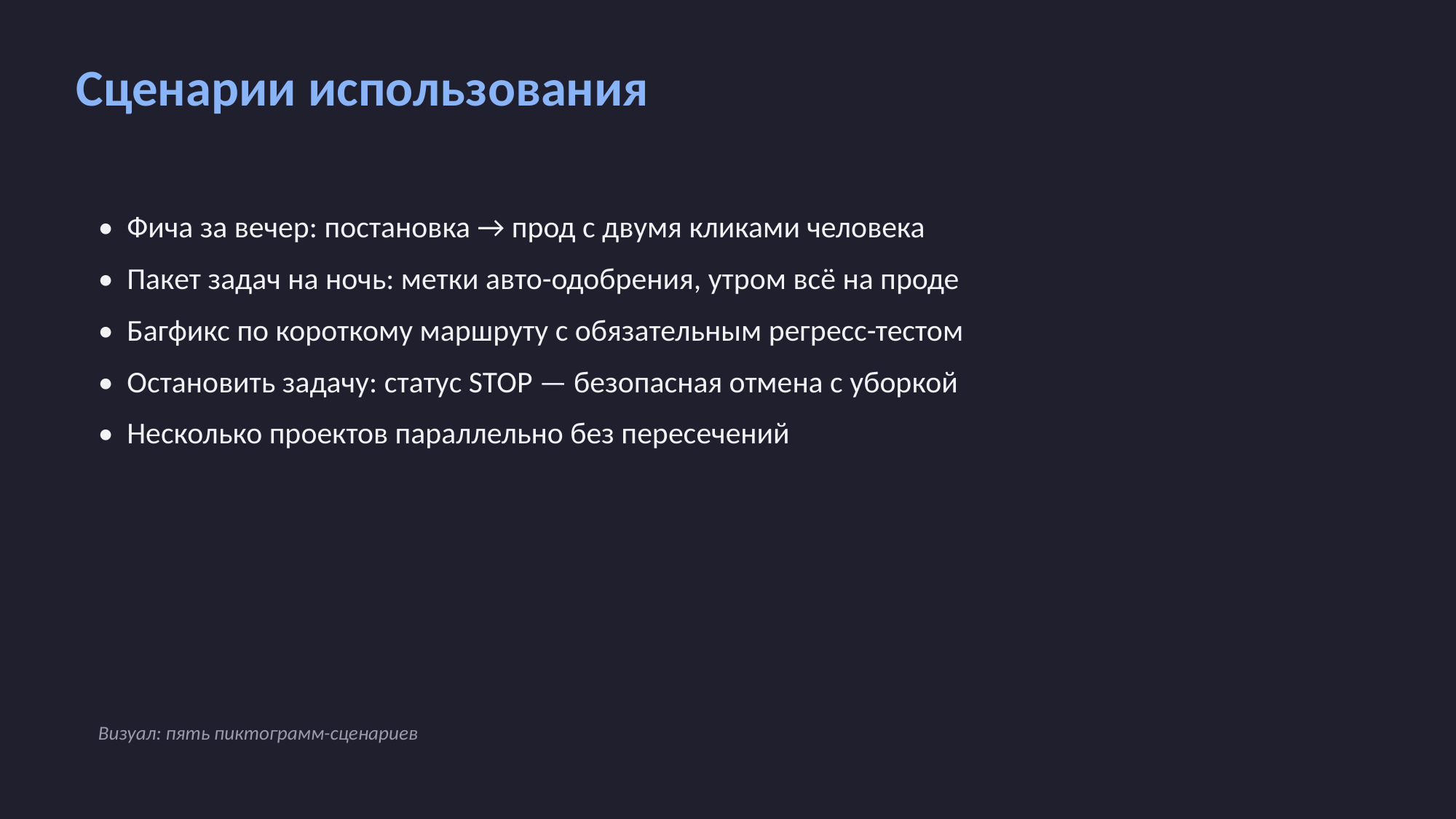

Сценарии использования
•  Фича за вечер: постановка → прод с двумя кликами человека
•  Пакет задач на ночь: метки авто-одобрения, утром всё на проде
•  Багфикс по короткому маршруту с обязательным регресс-тестом
•  Остановить задачу: статус STOP — безопасная отмена с уборкой
•  Несколько проектов параллельно без пересечений
Визуал: пять пиктограмм-сценариев